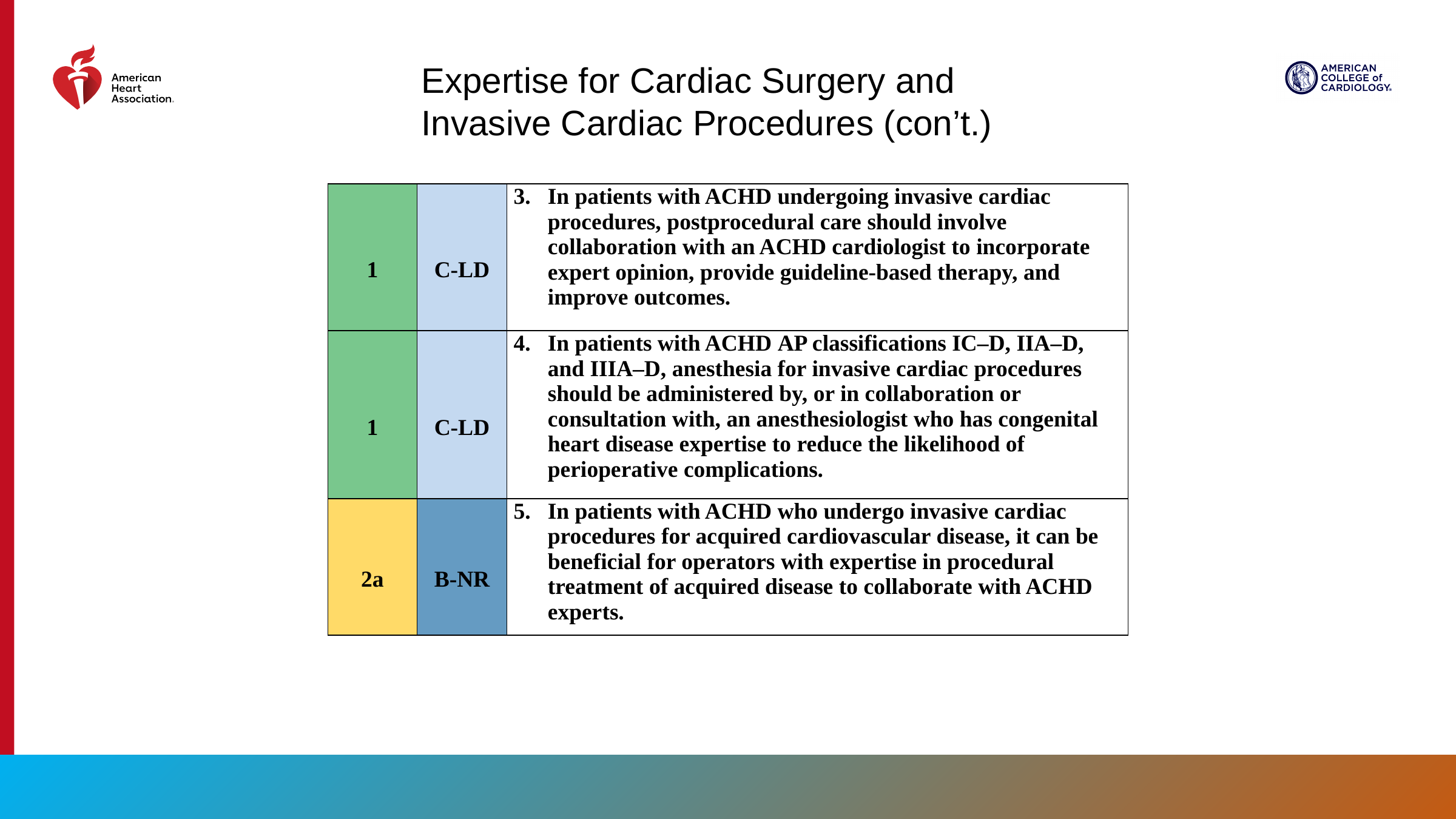

Expertise for Cardiac Surgery and Invasive Cardiac Procedures (con’t.)
| 1 | C-LD | In patients with ACHD undergoing invasive cardiac procedures, postprocedural care should involve collaboration with an ACHD cardiologist to incorporate expert opinion, provide guideline-based therapy, and improve outcomes. |
| --- | --- | --- |
| 1 | C-LD | In patients with ACHD AP classifications IC–D, IIA–D, and IIIA–D, anesthesia for invasive cardiac procedures should be administered by, or in collaboration or consultation with, an anesthesiologist who has congenital heart disease expertise to reduce the likelihood of perioperative complications. |
| 2a | B-NR | In patients with ACHD who undergo invasive cardiac procedures for acquired cardiovascular disease, it can be beneficial for operators with expertise in procedural treatment of acquired disease to collaborate with ACHD experts. |
63